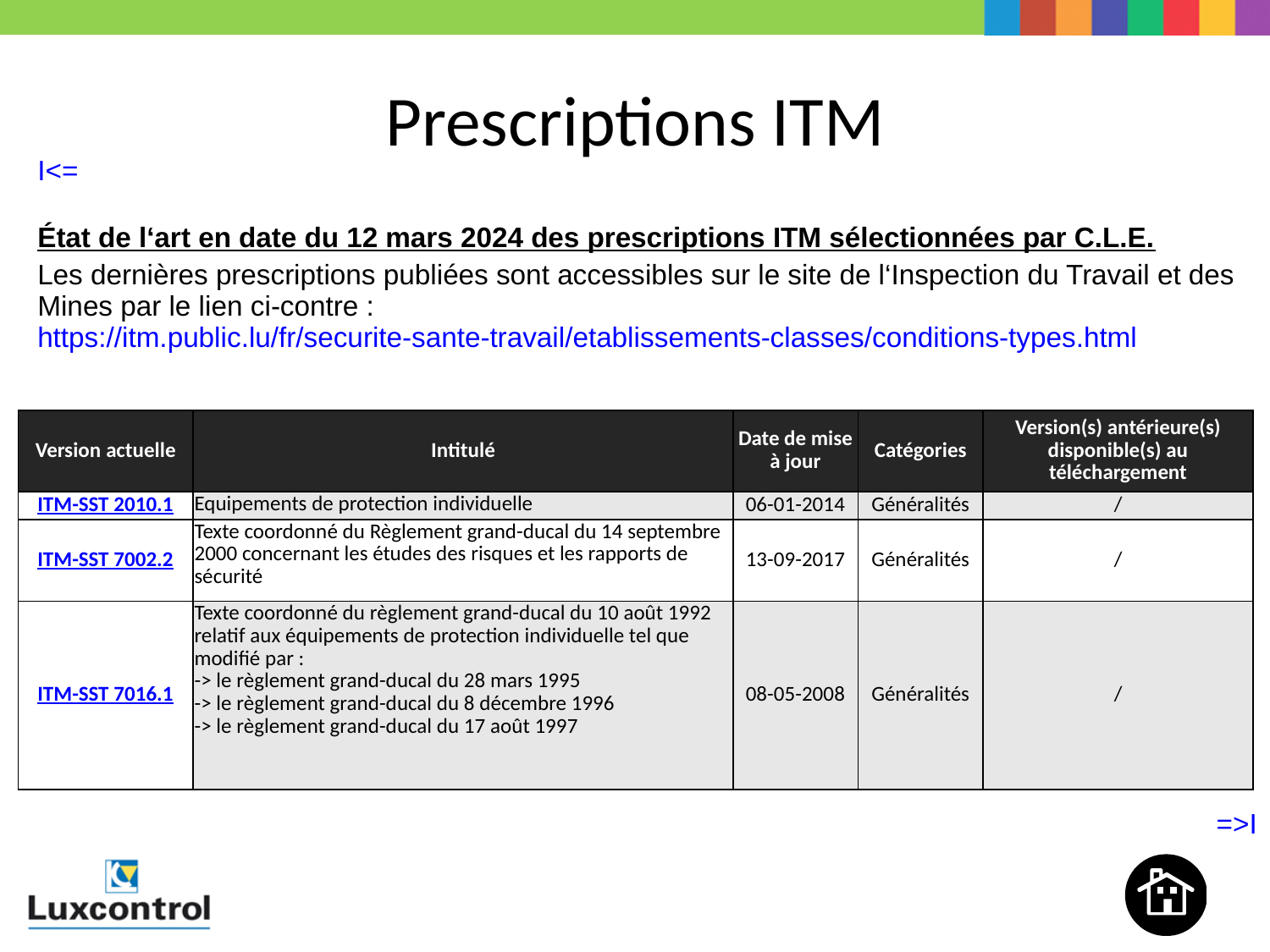

# Prescriptions ITM
| I<= |  |  |  |  |  |
| --- | --- | --- | --- | --- | --- |
| État de l‘art en date du 12 mars 2024 des prescriptions ITM sélectionnées par C.L.E. Les dernières prescriptions publiées sont accessibles sur le site de l‘Inspection du Travail et des Mines par le lien ci-contre : https://itm.public.lu/fr/securite-sante-travail/etablissements-classes/conditions-types.html |  |  |  |  |  |
| Version actuelle | Intitulé | Date de mise à jour | Catégories | Version(s) antérieure(s) disponible(s) au téléchargement |
| --- | --- | --- | --- | --- |
| ITM-SST 2010.1 | Equipements de protection individuelle | 06-01-2014 | Généralités | / |
| ITM-SST 7002.2 | Texte coordonné du Règlement grand-ducal du 14 septembre 2000 concernant les études des risques et les rapports de sécurité | 13-09-2017 | Généralités | / |
| ITM-SST 7016.1 | Texte coordonné du règlement grand-ducal du 10 août 1992 relatif aux équipements de protection individuelle tel que modifié par : -> le règlement grand-ducal du 28 mars 1995 -> le règlement grand-ducal du 8 décembre 1996 -> le règlement grand-ducal du 17 août 1997 | 08-05-2008 | Généralités | / |
|  |  |  |  |  | =>I |
| --- | --- | --- | --- | --- | --- |